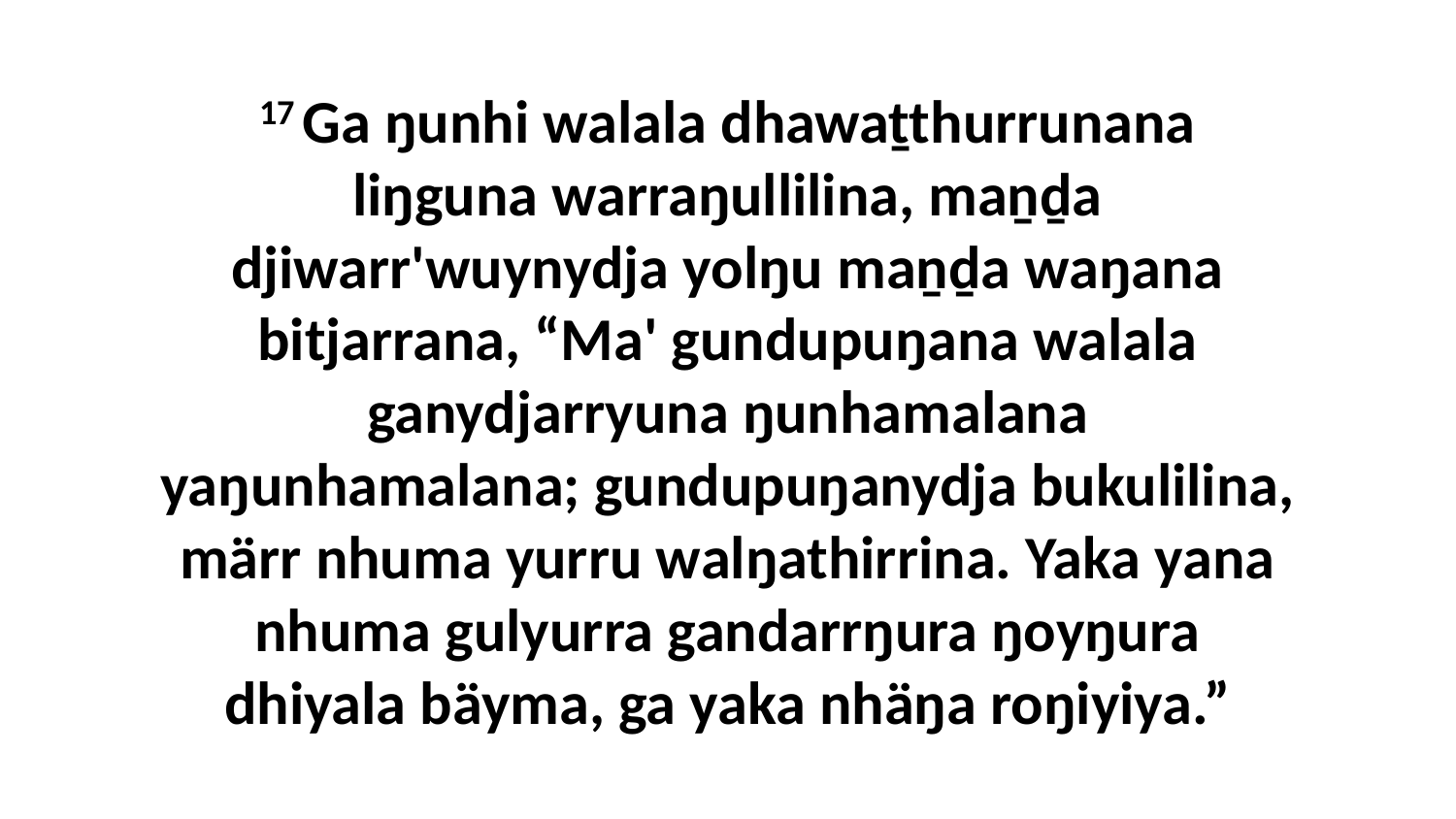

17 Ga ŋunhi walala dhawaṯthurrunana liŋguna warraŋullilina, maṉḏa djiwarr'wuynydja yolŋu maṉḏa waŋana bitjarrana, “Ma' gundupuŋana walala ganydjarryuna ŋunhamalana yaŋunhamalana; gundupuŋanydja bukulilina, märr nhuma yurru walŋathirrina. Yaka yana nhuma gulyurra gandarrŋura ŋoyŋura dhiyala bäyma, ga yaka nhäŋa roŋiyiya.”